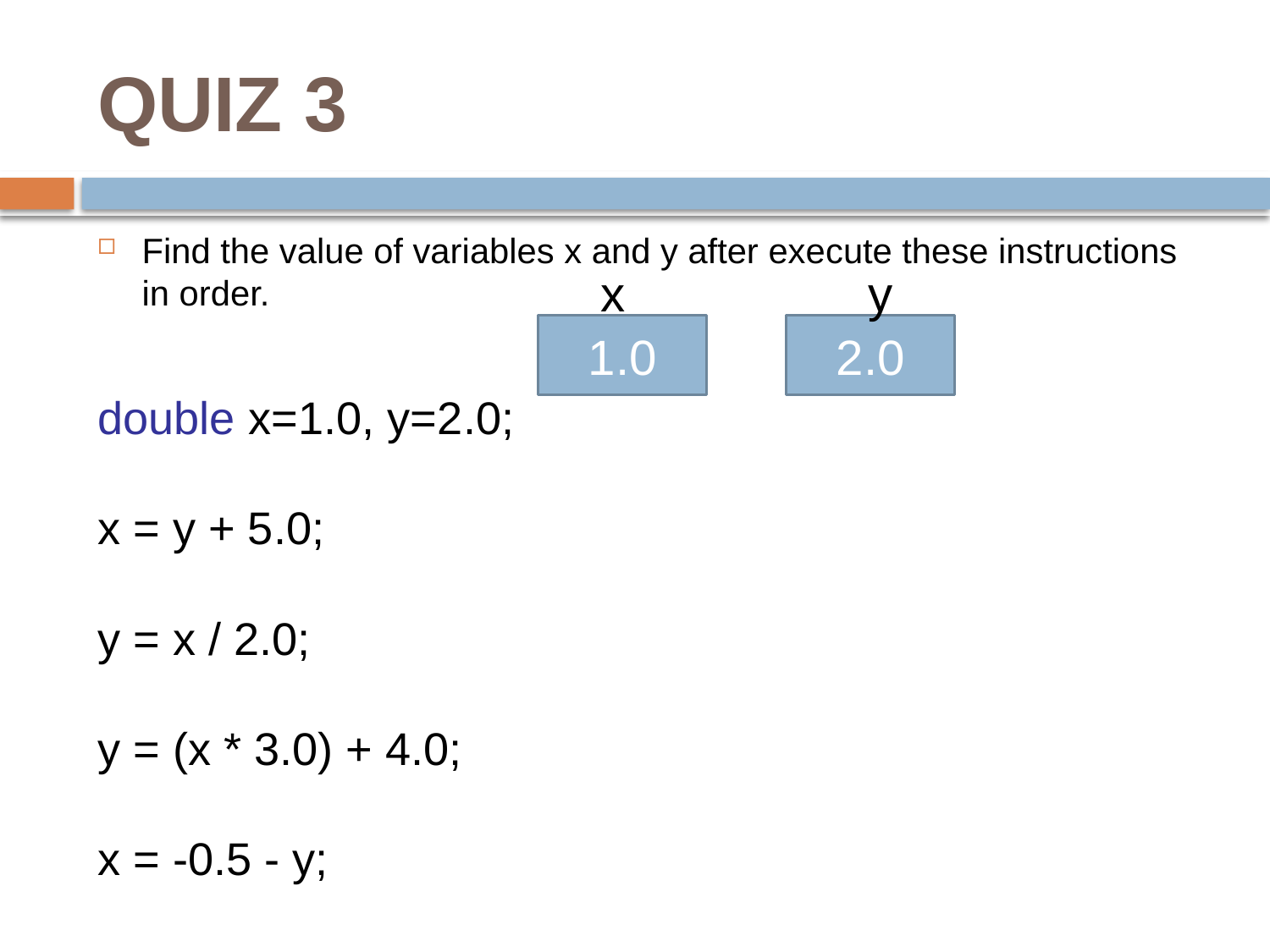

# QUIZ 3
Find the value of variables x and y after execute these instructions in order.

double x=1.0, y=2.0;

x = y + 5.0;

y = x / 2.0;

y = (x * 3.0) + 4.0;

x = -0.5 - y;

x
y
1.0
2.0